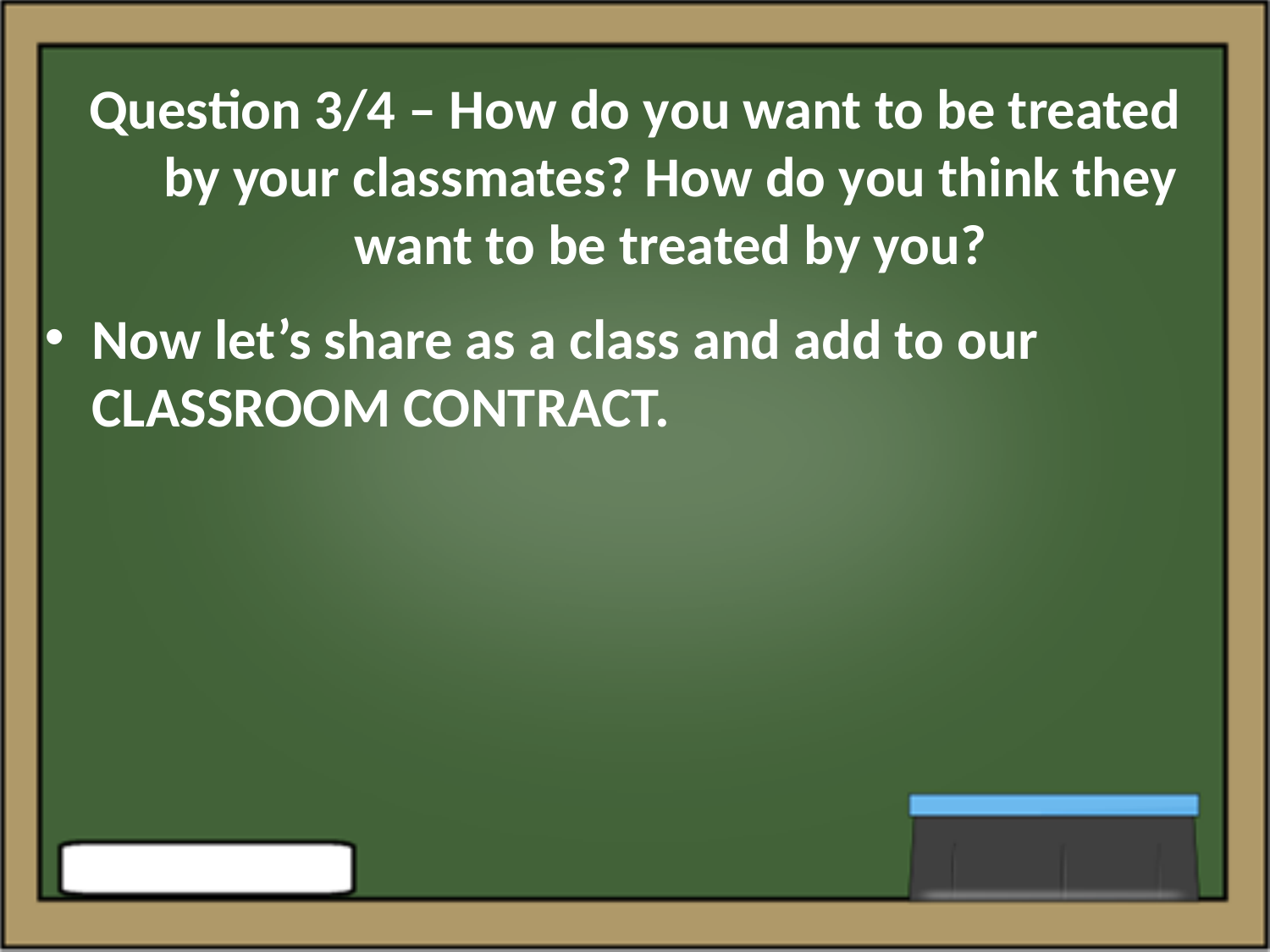

# Question 3/4 – How do you want to be treated by your classmates? How do you think they want to be treated by you?
Now let’s share as a class and add to our CLASSROOM CONTRACT.